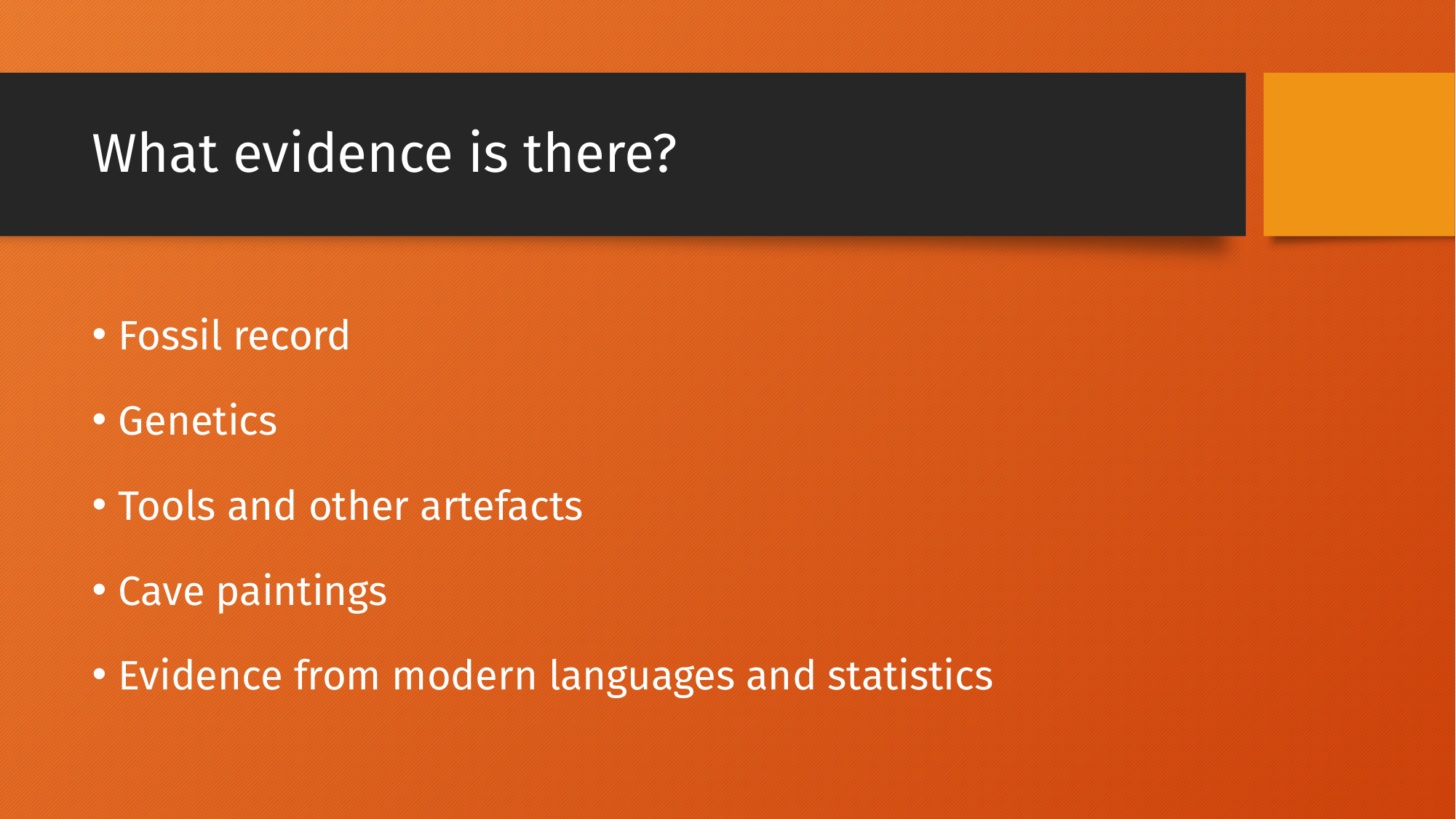

# What evidence is there?
Fossil record
Genetics
Tools and other artefacts
Cave paintings
Evidence from modern languages and statistics